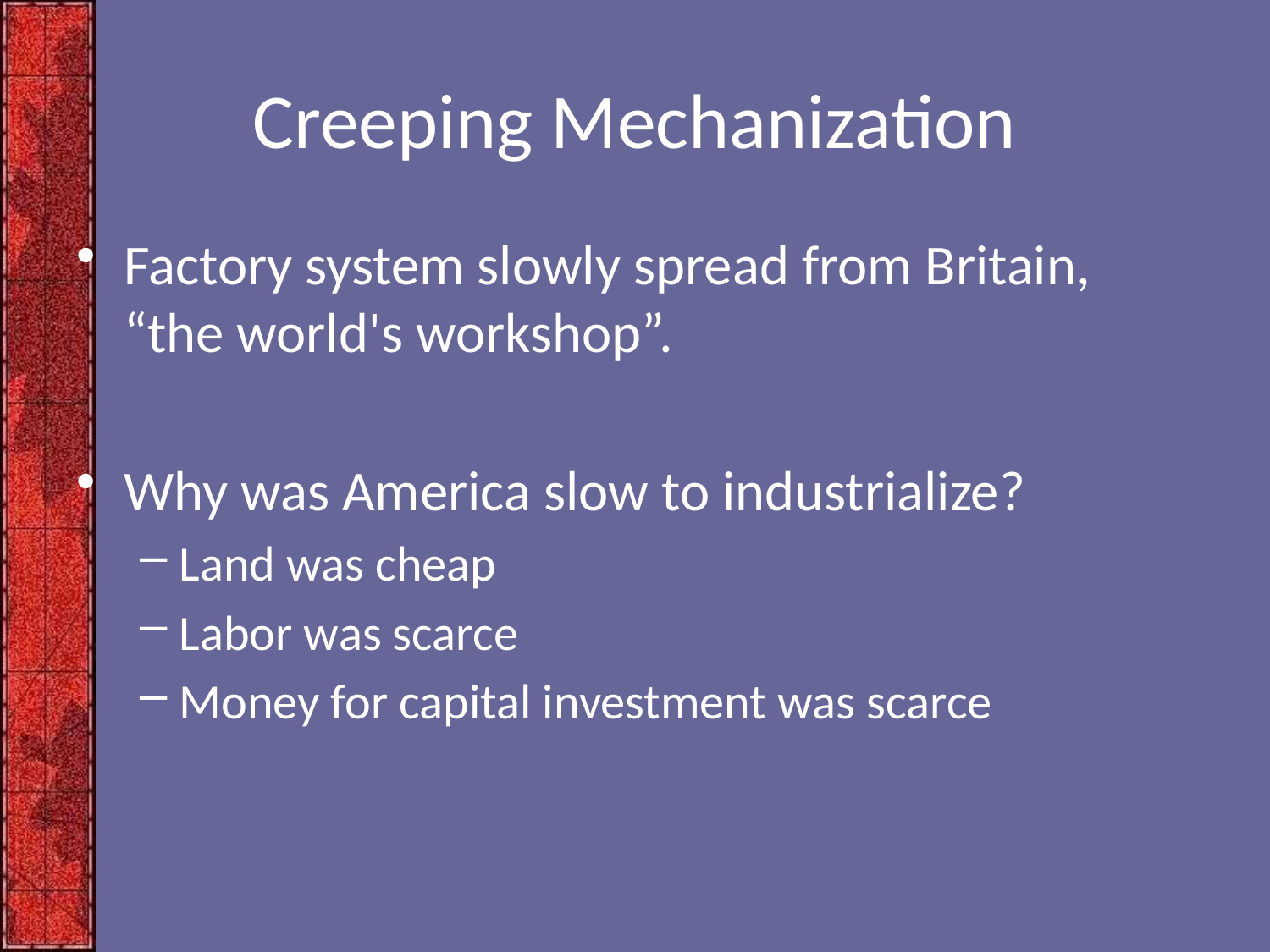

# Creeping Mechanization
Factory system slowly spread from Britain, “the world's workshop”.

Why was America slow to industrialize?
Land was cheap
Labor was scarce
Money for capital investment was scarce